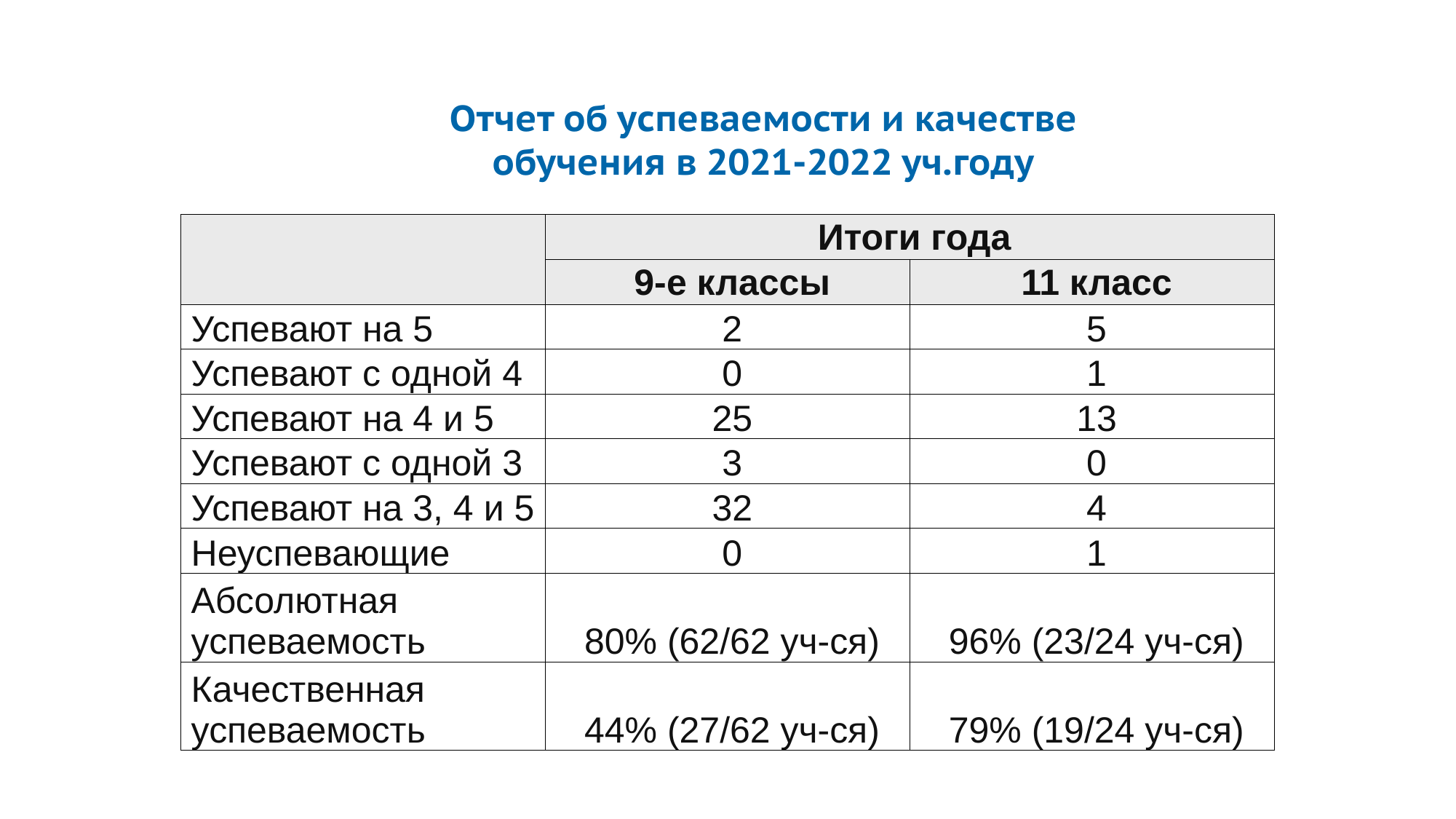

Отчет об успеваемости и качестве обучения в 2021-2022 уч.году
|  | Итоги года |  |
| --- | --- | --- |
|  | 9-е классы | 11 класс |
| Успевают на 5 | 2 | 5 |
| Успевают с одной 4 | 0 | 1 |
| Успевают на 4 и 5 | 25 | 13 |
| Успевают с одной 3 | 3 | 0 |
| Успевают на 3, 4 и 5 | 32 | 4 |
| Неуспевающие | 0 | 1 |
| Абсолютная успеваемость | 80% (62/62 уч-ся) | 96% (23/24 уч-ся) |
| Качественная успеваемость | 44% (27/62 уч-ся) | 79% (19/24 уч-ся) |